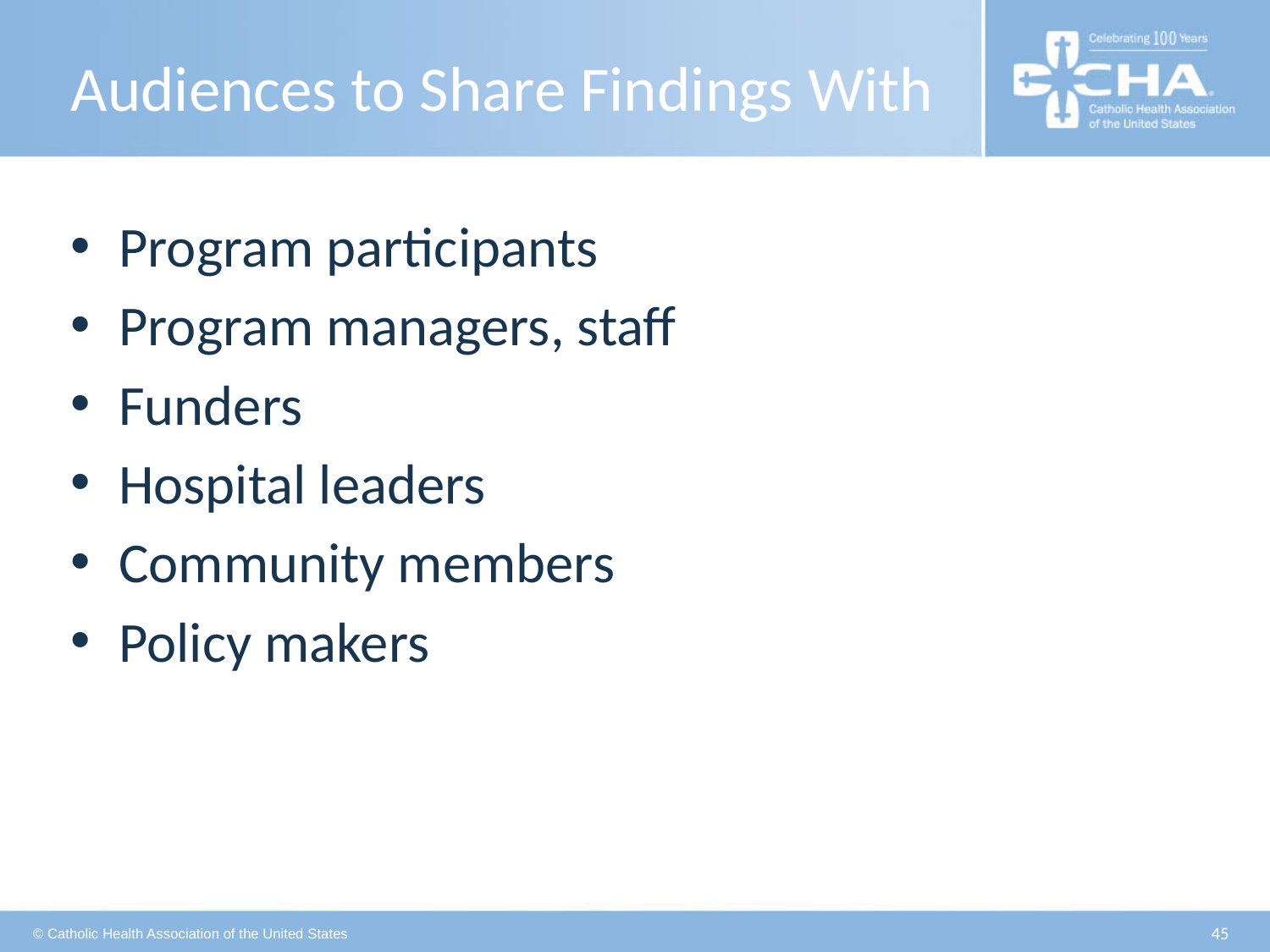

# Audiences to Share Findings With
Program participants
Program managers, staff
Funders
Hospital leaders
Community members
Policy makers
45